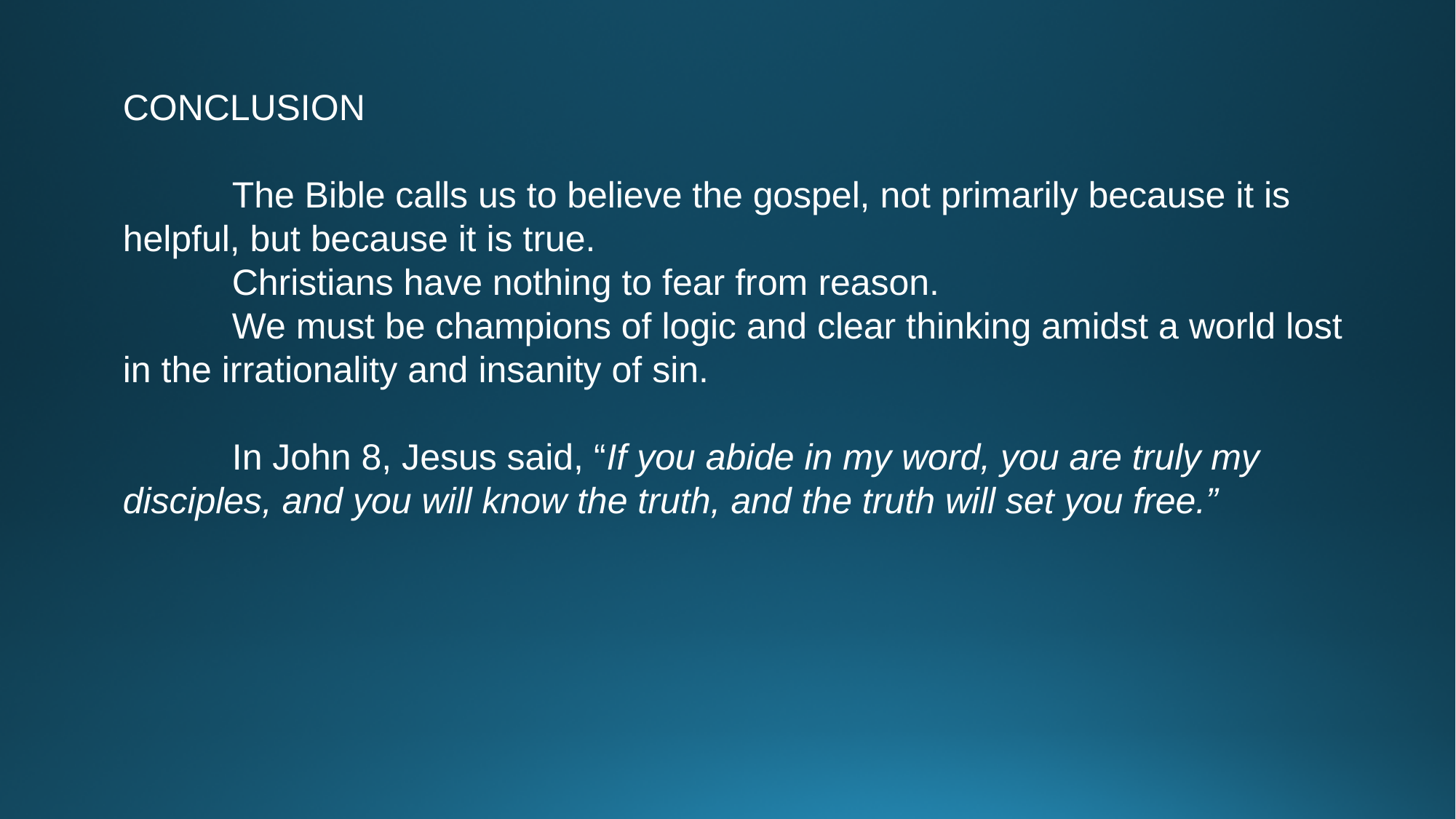

CONCLUSION

	The Bible calls us to believe the gospel, not primarily because it is helpful, but because it is true.
	Christians have nothing to fear from reason.
	We must be champions of logic and clear thinking amidst a world lost in the irrationality and insanity of sin.

	In John 8, Jesus said, “If you abide in my word, you are truly my disciples, and you will know the truth, and the truth will set you free.”